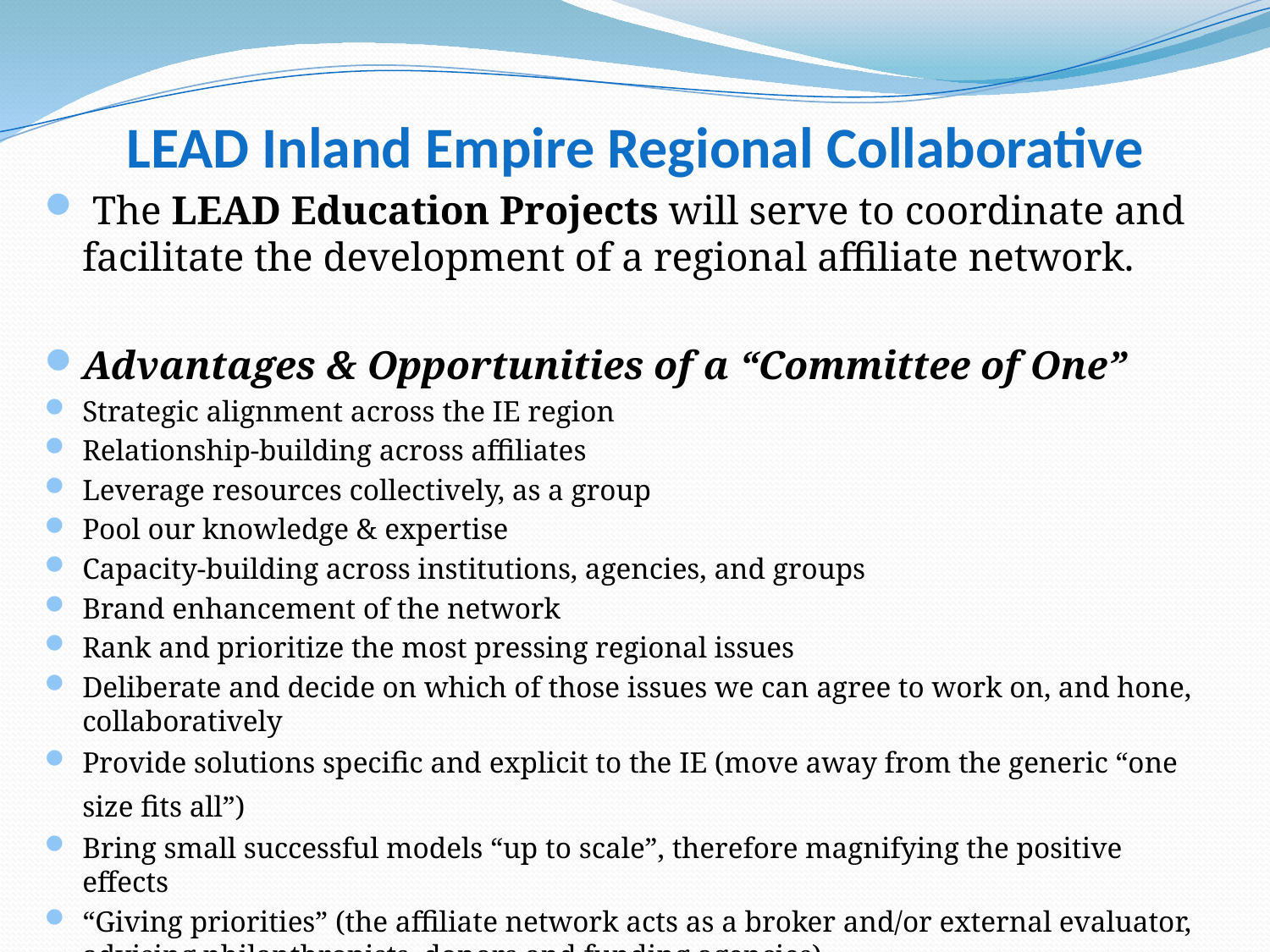

# LEAD Inland Empire Regional Collaborative
 The LEAD Education Projects will serve to coordinate and facilitate the development of a regional affiliate network.

Advantages & Opportunities of a “Committee of One”
Strategic alignment across the IE region
Relationship-building across affiliates
Leverage resources collectively, as a group
Pool our knowledge & expertise
Capacity-building across institutions, agencies, and groups
Brand enhancement of the network
Rank and prioritize the most pressing regional issues
Deliberate and decide on which of those issues we can agree to work on, and hone, collaboratively
Provide solutions specific and explicit to the IE (move away from the generic “one size fits all”)
Bring small successful models “up to scale”, therefore magnifying the positive effects
“Giving priorities” (the affiliate network acts as a broker and/or external evaluator, advising philanthropists, donors and funding agencies)